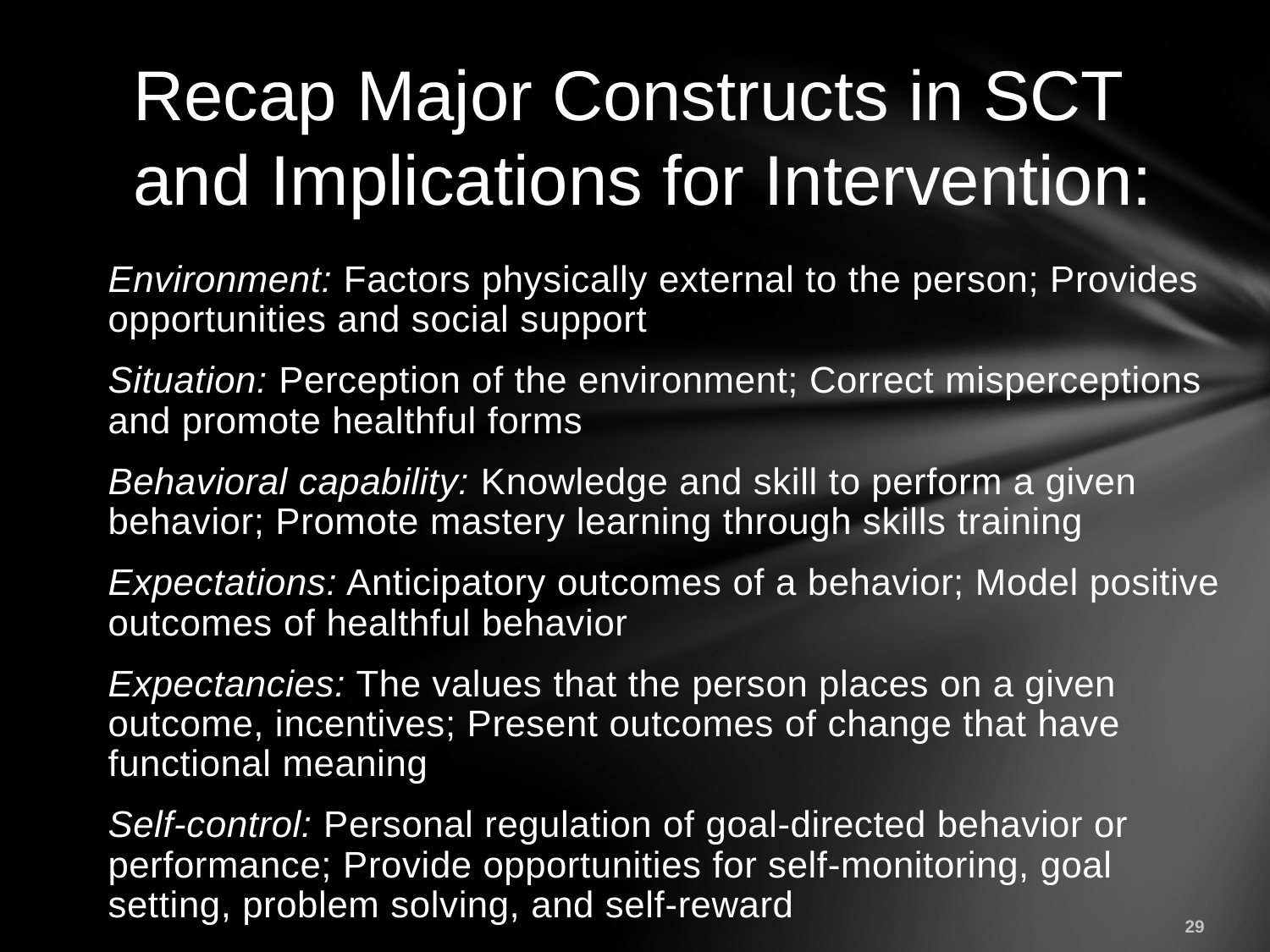

# Recap Major Constructs in SCT and Implications for Intervention:
Environment: Factors physically external to the person; Provides opportunities and social support
Situation: Perception of the environment; Correct misperceptions and promote healthful forms
Behavioral capability: Knowledge and skill to perform a given behavior; Promote mastery learning through skills training
Expectations: Anticipatory outcomes of a behavior; Model positive outcomes of healthful behavior
Expectancies: The values that the person places on a given outcome, incentives; Present outcomes of change that have functional meaning
Self-control: Personal regulation of goal-directed behavior or performance; Provide opportunities for self-monitoring, goal setting, problem solving, and self-reward
29